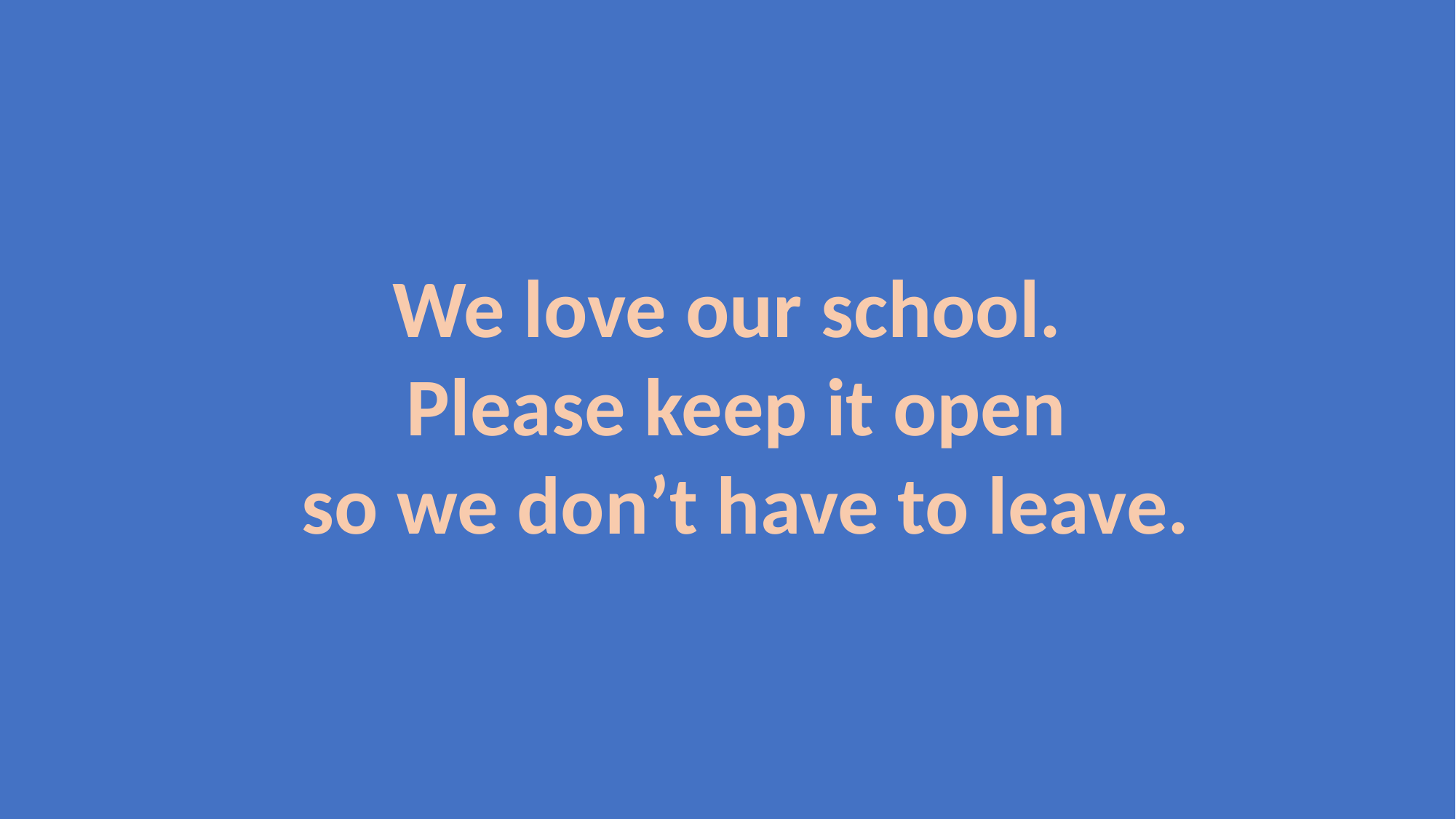

We love our school.
Please keep it open
so we don’t have to leave.